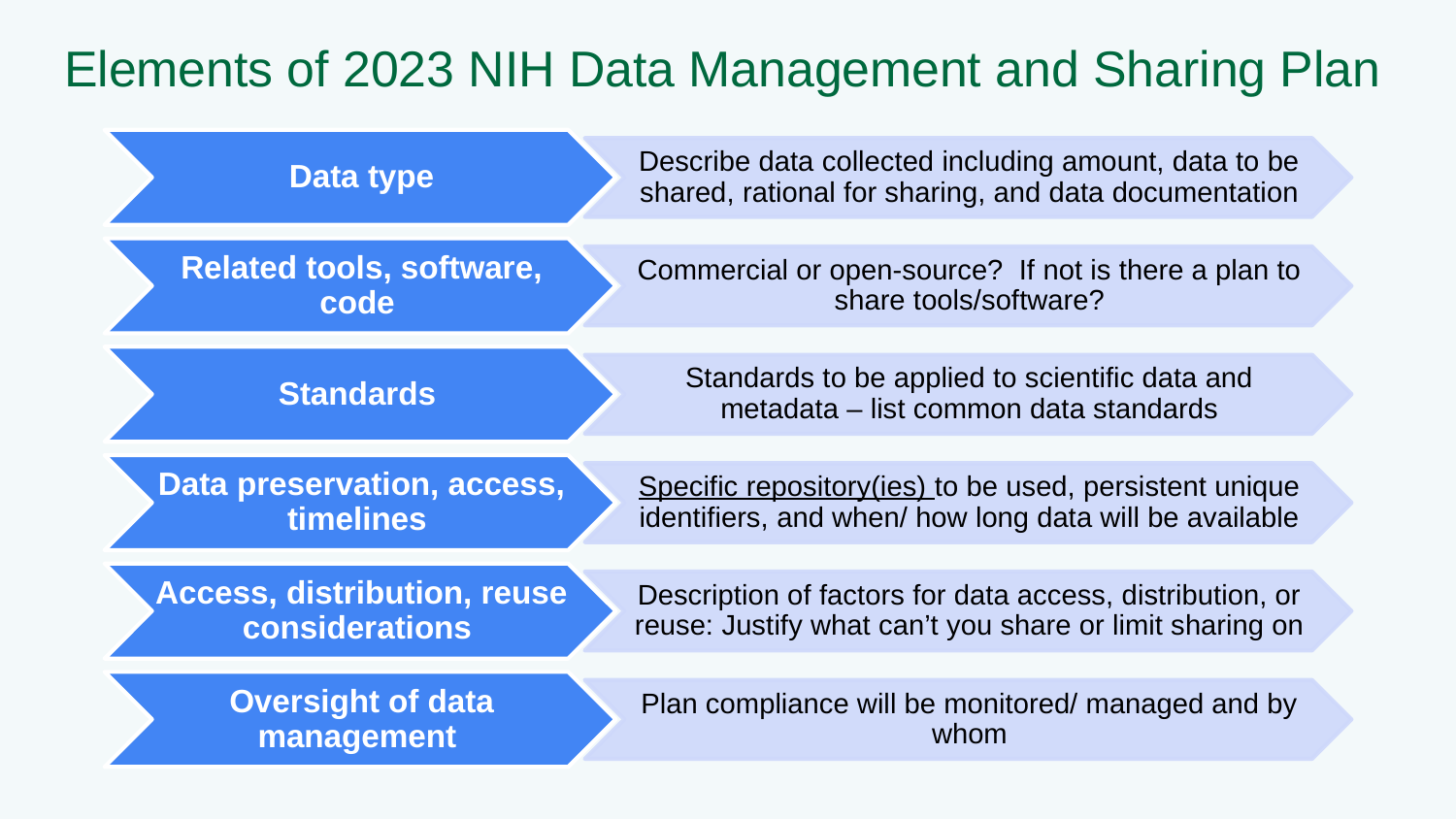

# Elements of 2023 NIH Data Management and Sharing Plan
Data type
Describe data collected including amount, data to be shared, rational for sharing, and data documentation
Related tools, software, code
Commercial or open-source?  If not is there a plan to share tools/software?
Standards
Standards to be applied to scientific data and metadata – list common data standards
Data preservation, access, timelines
Specific repository(ies) to be used, persistent unique identifiers, and when/ how long data will be available
Access, distribution, reuse considerations
Description of factors for data access, distribution, or reuse: Justify what can’t you share or limit sharing on
Oversight of data management
Plan compliance will be monitored/ managed and by whom